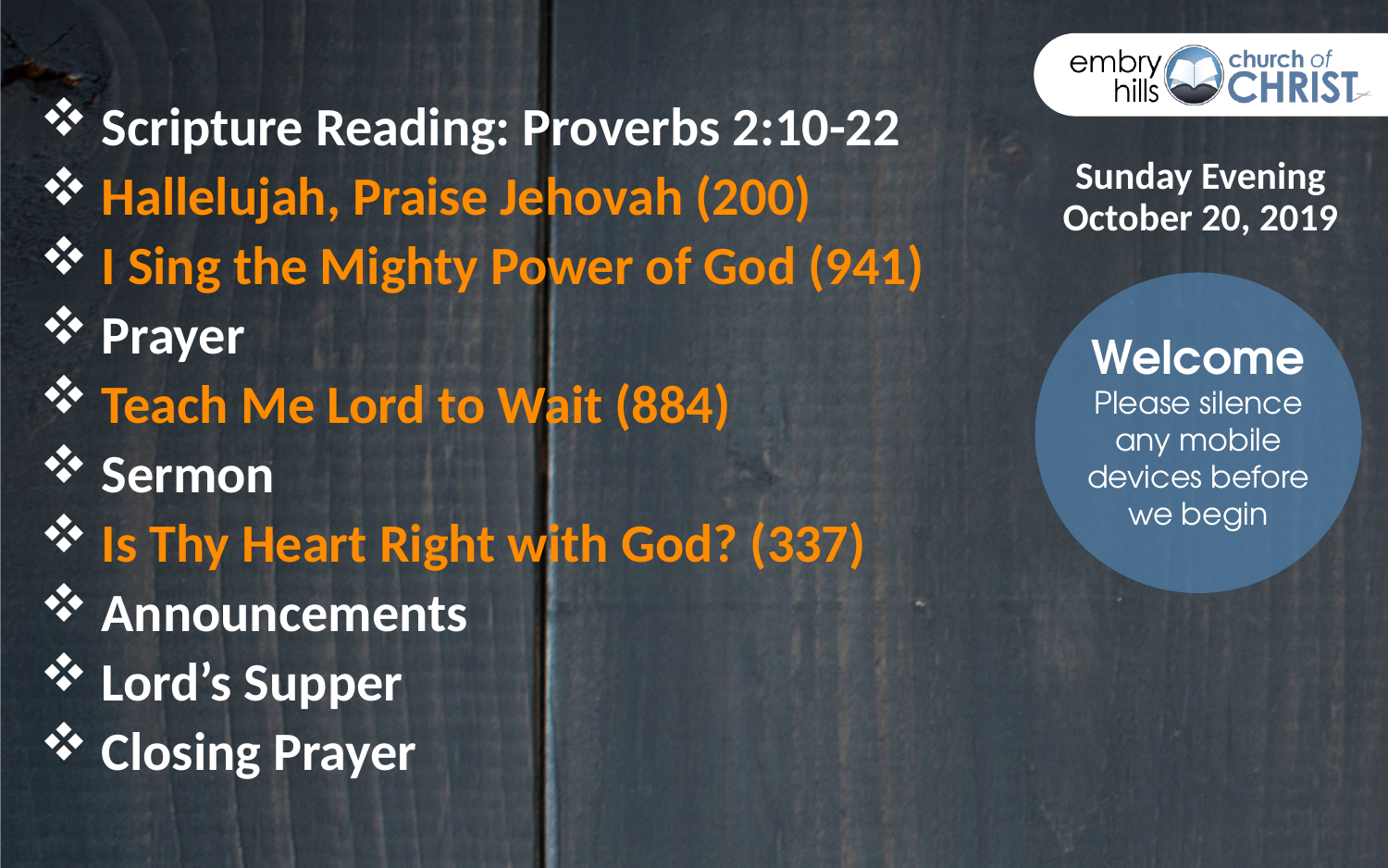

Scripture Reading: Proverbs 2:10-22
 Hallelujah, Praise Jehovah (200)
 I Sing the Mighty Power of God (941)
 Prayer
 Teach Me Lord to Wait (884)
 Sermon
 Is Thy Heart Right with God? (337)
 Announcements
 Lord’s Supper
 Closing Prayer
Sunday Evening
October 20, 2019